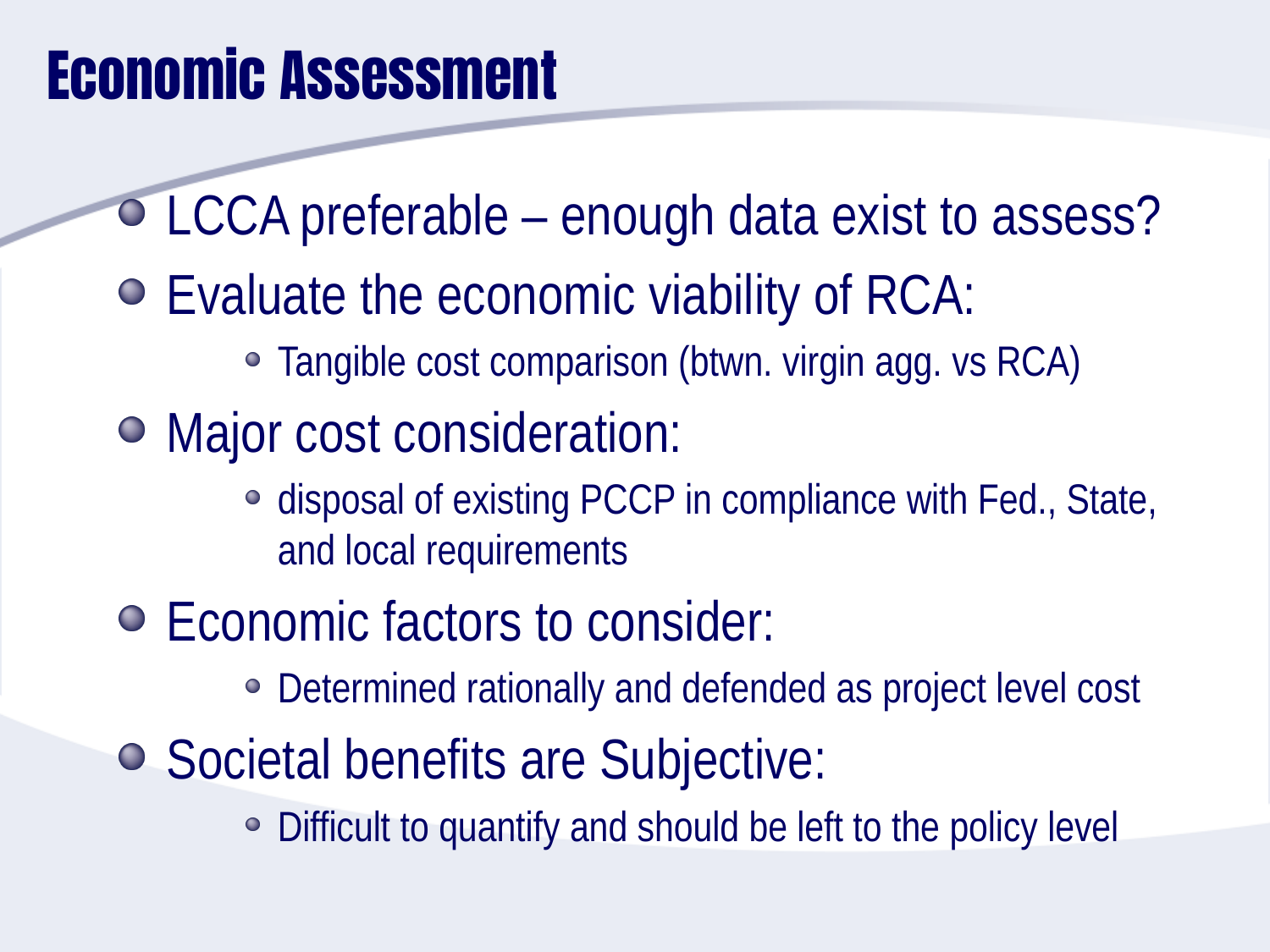

# Economic Assessment
LCCA preferable – enough data exist to assess?
Evaluate the economic viability of RCA:
Tangible cost comparison (btwn. virgin agg. vs RCA)
Major cost consideration:
disposal of existing PCCP in compliance with Fed., State, and local requirements
Economic factors to consider:
Determined rationally and defended as project level cost
Societal benefits are Subjective:
Difficult to quantify and should be left to the policy level